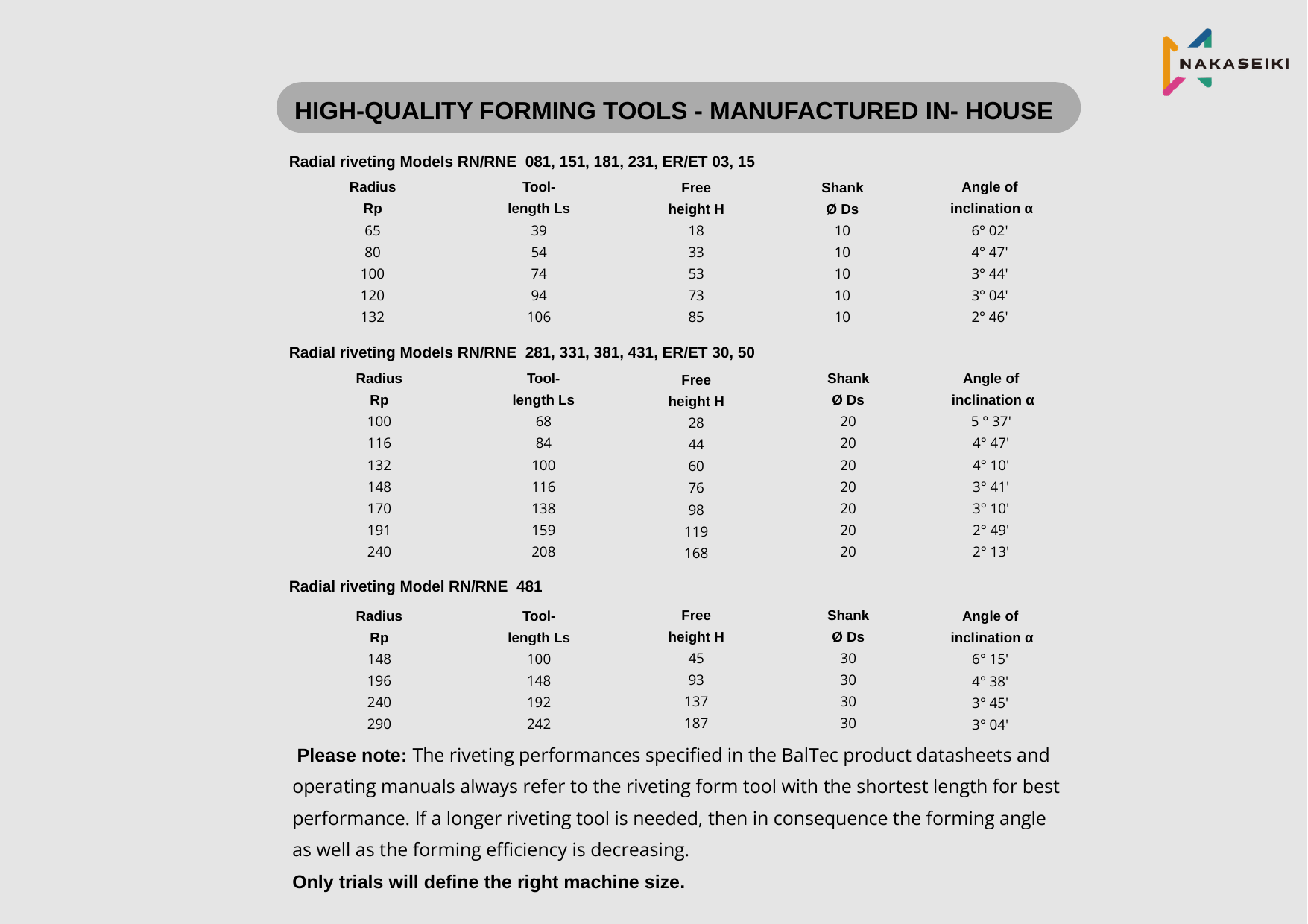

HIGH-QUALITY FORMING TOOLS - MANUFACTURED IN- HOUSE

Radial riveting Models RN/RNE  081, 151, 181, 231, ER/ET 03, 15

Angle of
 inclination α
6° 02'
4° 47'
3° 44'
3° 04'
2° 46'
Radius
Rp
65
80
100
120
132
Tool-
length Ls
39
54
74
94
106
Free
height H
18
33
53
73
85
Shank
Ø Ds
10
10
10
10
10
Radial riveting Models RN/RNE  281, 331, 381, 431, ER/ET 30, 50

Angle of
 inclination α
5 ° 37'
4° 47'
4° 10'
3° 41'
3° 10'
2° 49'
2° 13'
Radius
Rp
100
116
132
148
170
191
240
Shank
Ø Ds
20
20
20
20
20
20
20
Tool-
length Ls
68
84
100
116
138
159
208
Free
height H
28
44
60
76
98
119
168
Radial riveting Model RN/RNE  481

Free
height H
45
93
137
187
Shank
Ø Ds
30
30
30
30
Radius
Rp
148
196
240
290
Tool-
length Ls
100
148
192
242
Angle of
 inclination α
6° 15'
4° 38'
3° 45'
3° 04'
 Please note: The riveting performances speciﬁed in the BalTec product datasheets and operating manuals always refer to the riveting form tool with the shortest length for best performance. If a longer riveting tool is needed, then in consequence the forming angle as well as the forming eﬃciency is decreasing.
Only trials will deﬁne the right machine size.